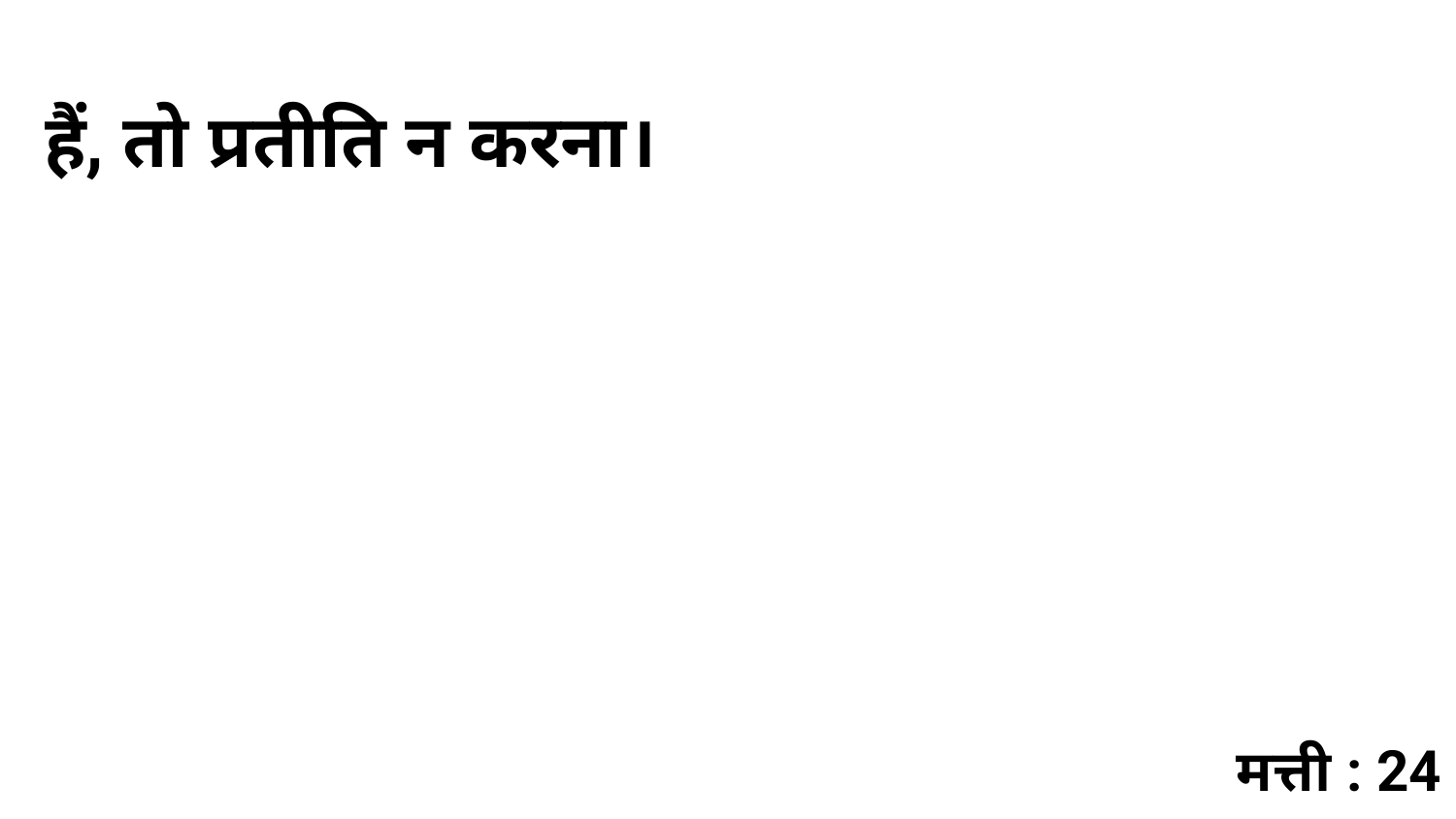

हैं, तो प्रतीति न करना।
मत्ती : 24